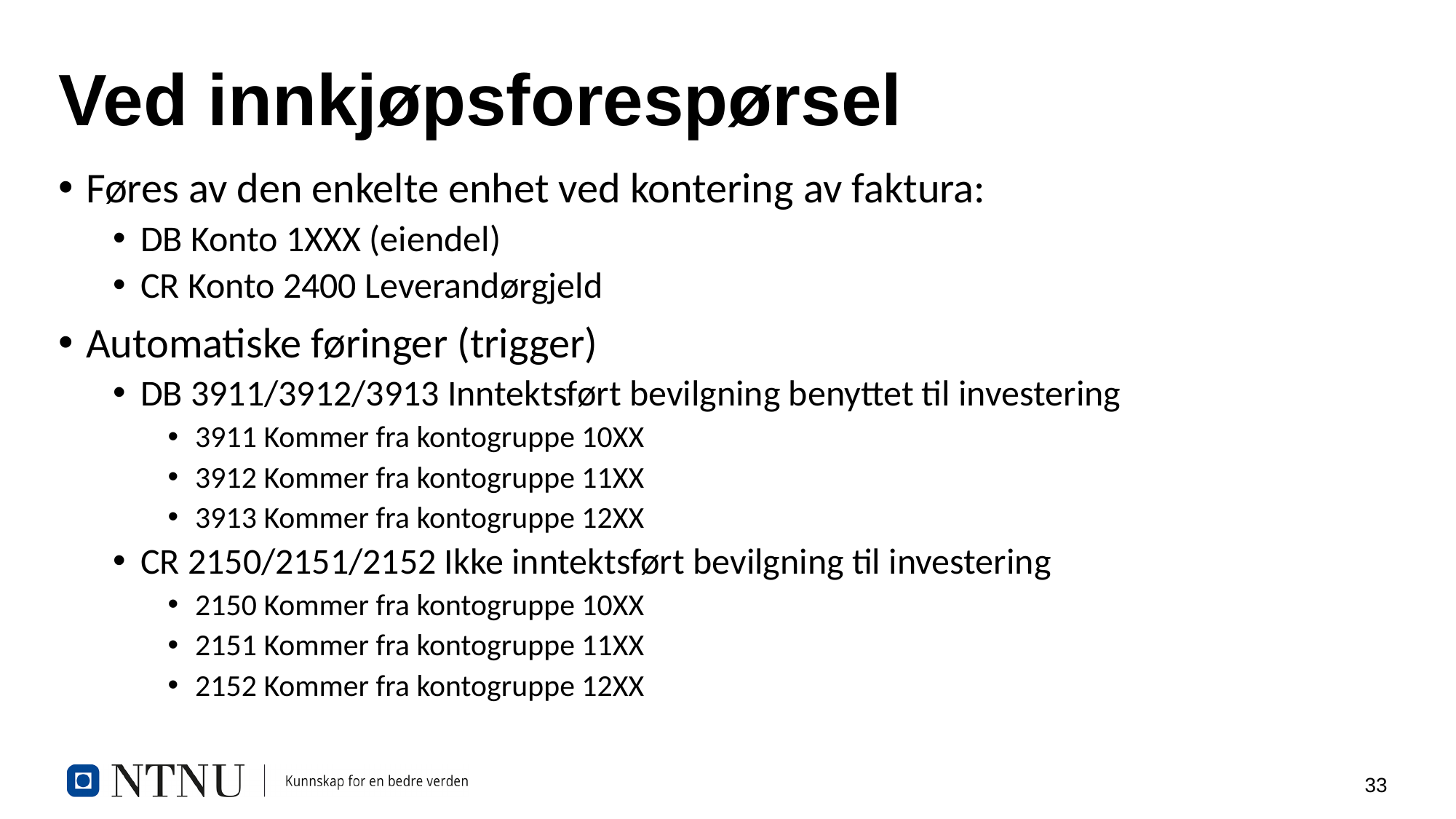

# Ved innkjøpsforespørsel
Føres av den enkelte enhet ved kontering av faktura:
DB Konto 1XXX (eiendel)
CR Konto 2400 Leverandørgjeld
Automatiske føringer (trigger)
DB 3911/3912/3913 Inntektsført bevilgning benyttet til investering
3911 Kommer fra kontogruppe 10XX
3912 Kommer fra kontogruppe 11XX
3913 Kommer fra kontogruppe 12XX
CR 2150/2151/2152 Ikke inntektsført bevilgning til investering
2150 Kommer fra kontogruppe 10XX
2151 Kommer fra kontogruppe 11XX
2152 Kommer fra kontogruppe 12XX